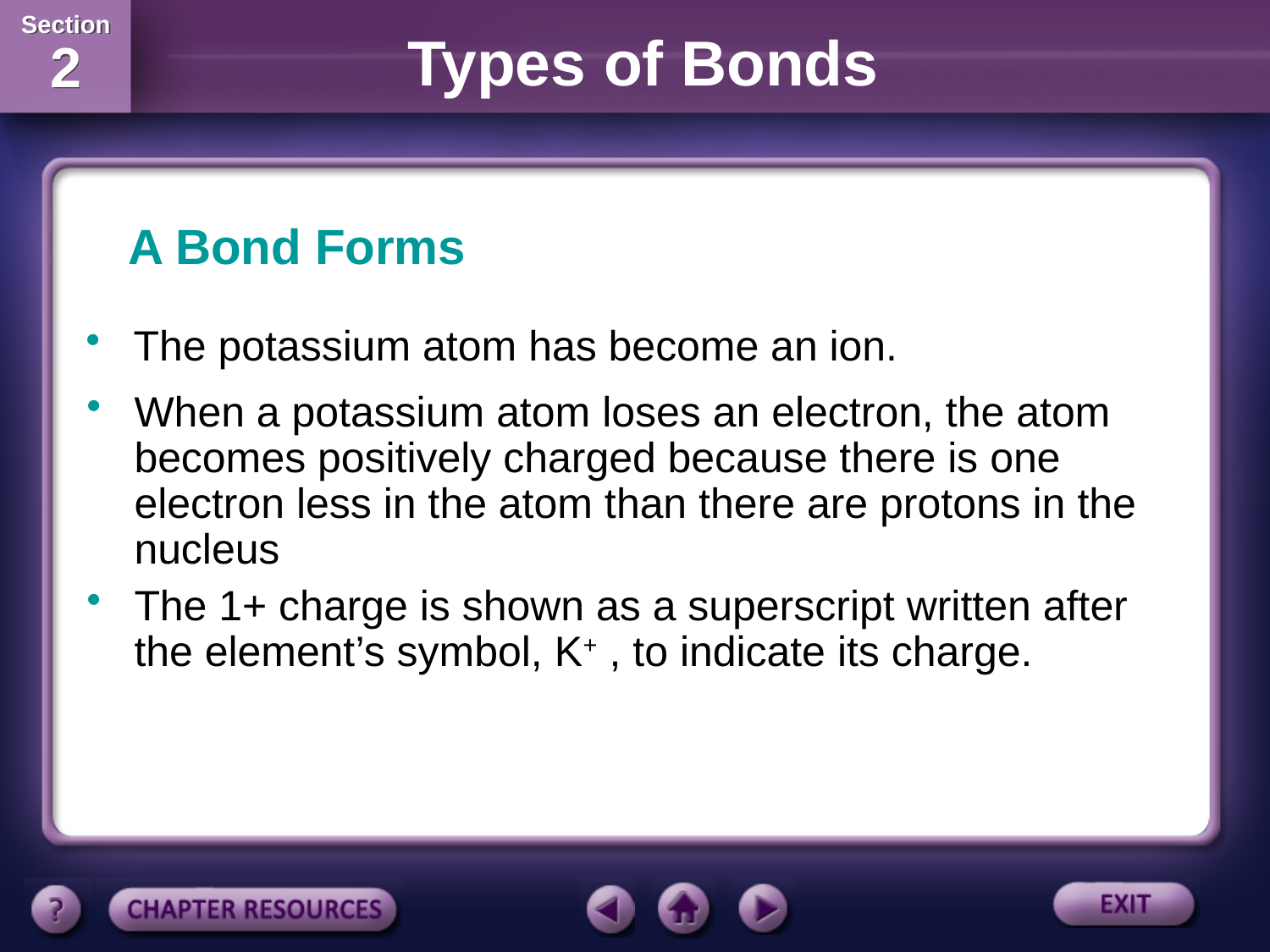

A Bond Forms
The potassium atom has become an ion.
When a potassium atom loses an electron, the atom becomes positively charged because there is one electron less in the atom than there are protons in the nucleus
The 1+ charge is shown as a superscript written after the element’s symbol, K+ , to indicate its charge.